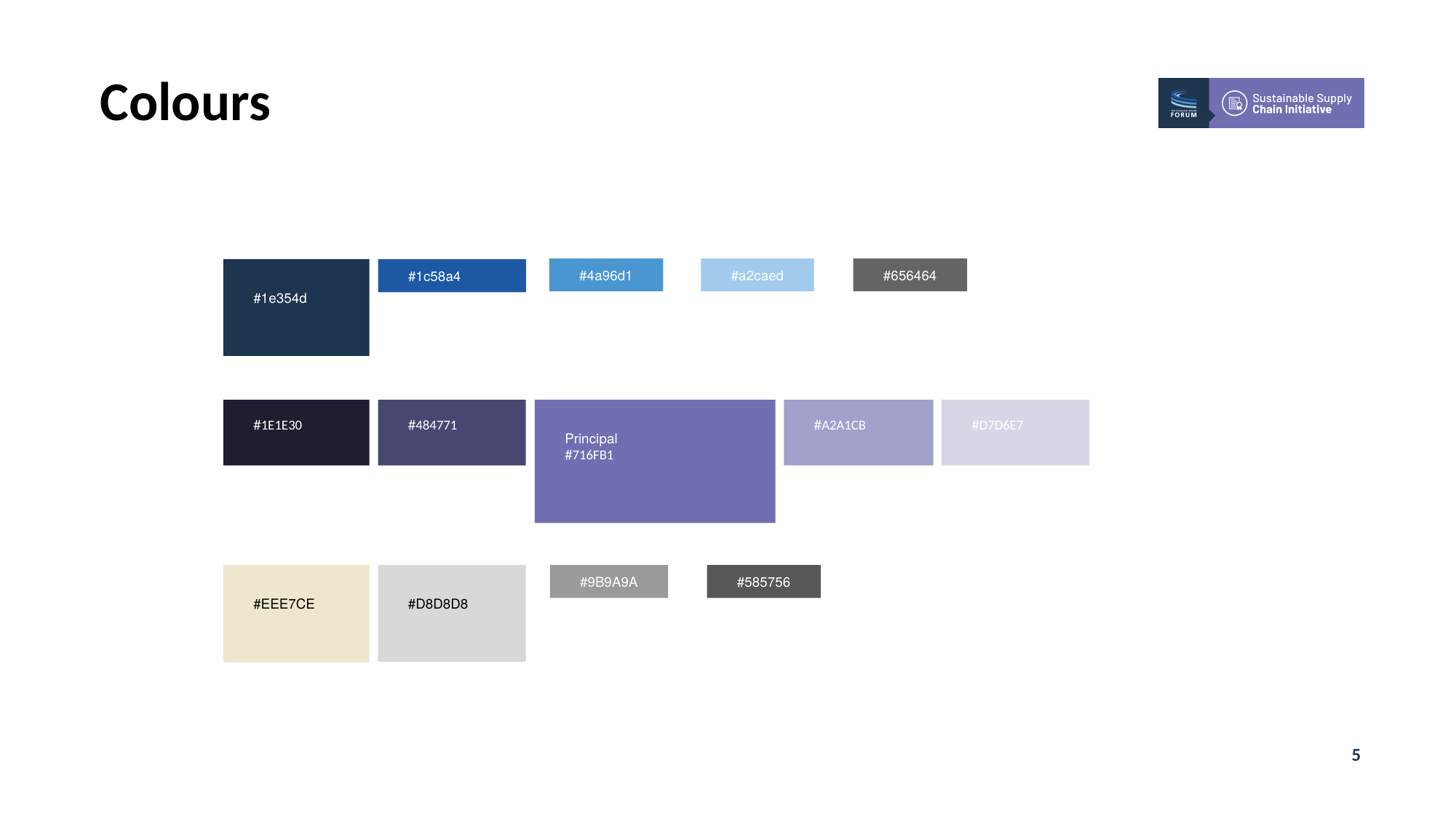

Colours
#4a96d1
#a2caed
#656464
#1e354d
#1c58a4
#1E1E30

#484771

Principal
#716FB1
#A2A1CB

#D7D6E7

#EEE7CE
#D8D8D8
#9B9A9A
#585756